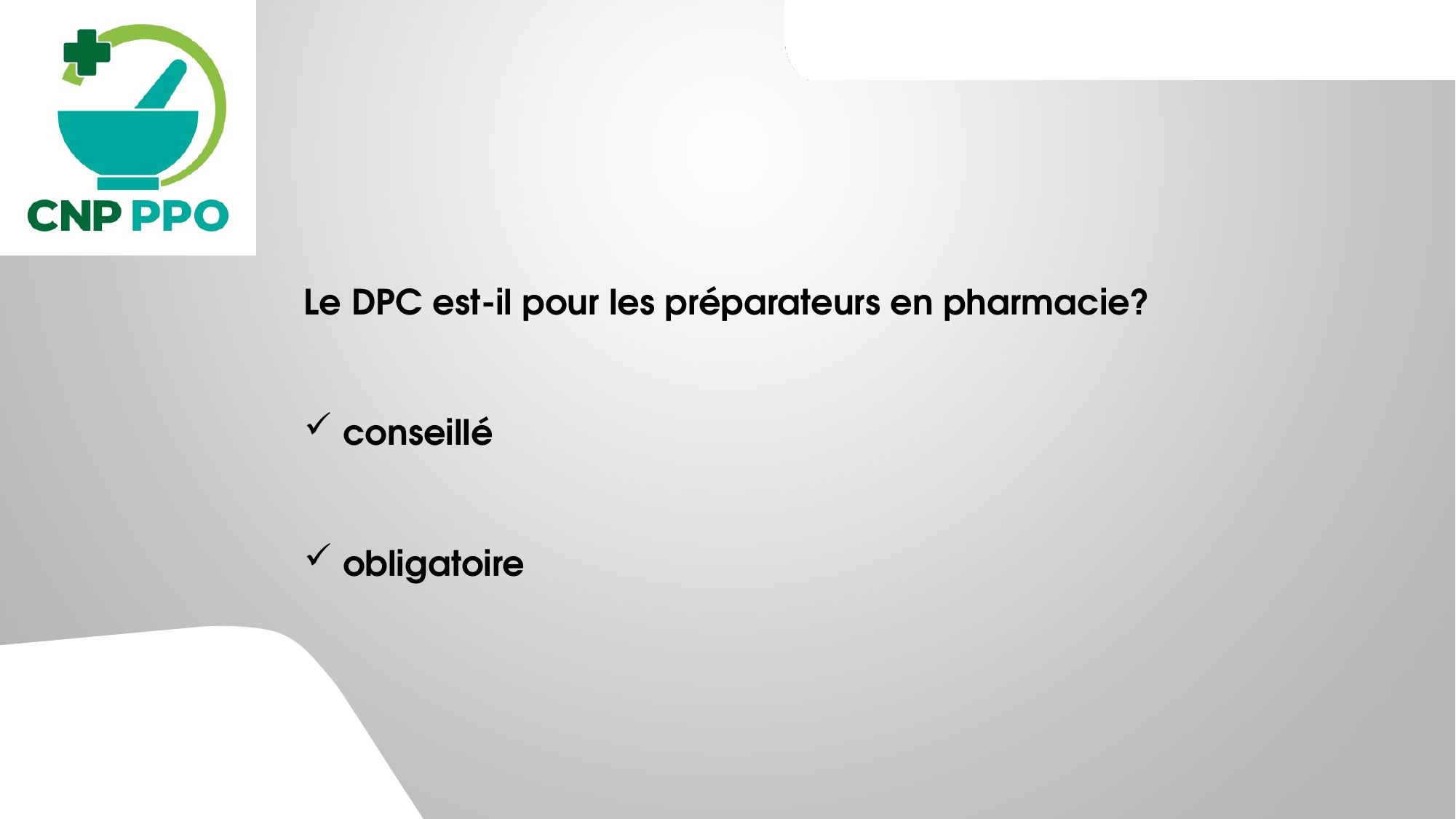

Le DPC est-il pour les préparateurs en pharmacie?

 conseillé

 obligatoire